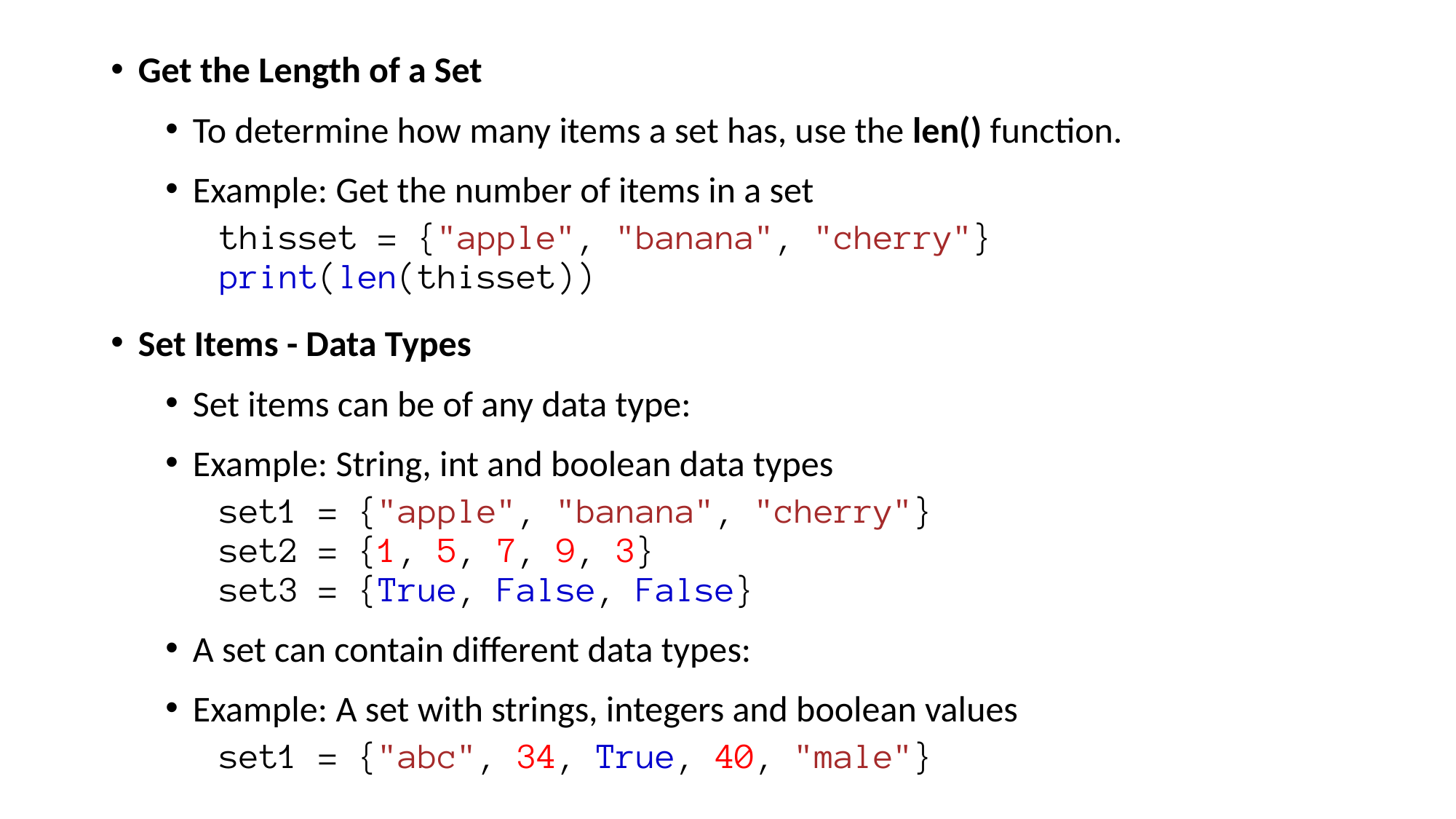

Get the Length of a Set
To determine how many items a set has, use the len() function.
Example: Get the number of items in a set
thisset = {"apple", "banana", "cherry"}
print(len(thisset))
Set Items - Data Types
Set items can be of any data type:
Example: String, int and boolean data types
set1 = {"apple", "banana", "cherry"}
set2 = {1, 5, 7, 9, 3}
set3 = {True, False, False}
A set can contain different data types:
Example: A set with strings, integers and boolean values
set1 = {"abc", 34, True, 40, "male"}